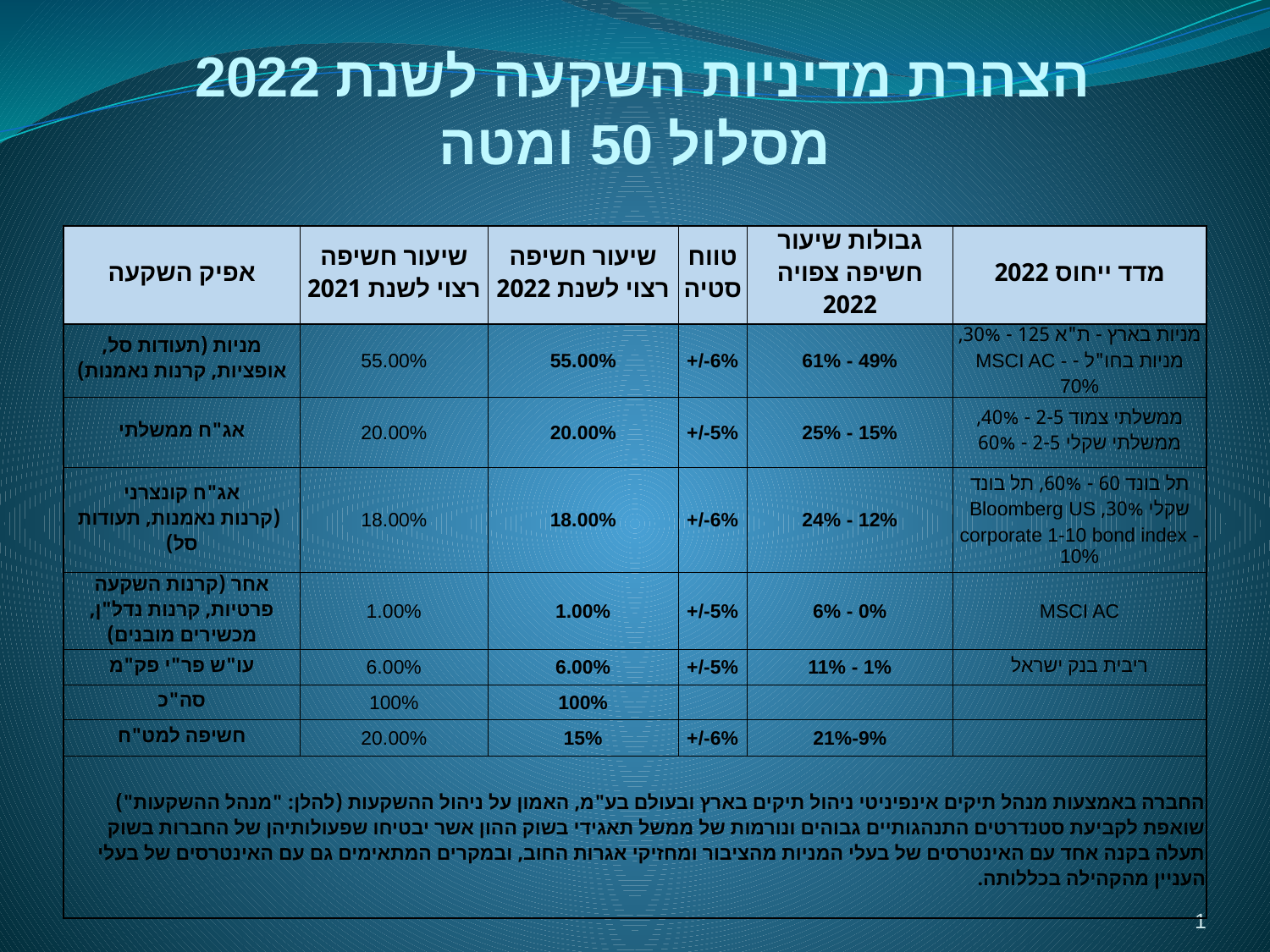

# הצהרת מדיניות השקעה לשנת 2022 מסלול 50 ומטה
| אפיק השקעה | שיעור חשיפה רצוי לשנת 2021 | שיעור חשיפה רצוי לשנת 2022 | טווח סטיה | גבולות שיעור חשיפה צפויה 2022 | מדד ייחוס 2022 |
| --- | --- | --- | --- | --- | --- |
| מניות (תעודות סל, אופציות, קרנות נאמנות) | 55.00% | 55.00% | +/-6% | 61% - 49% | מניות בארץ - ת"א 125 - 30%, מניות בחו"ל - MSCI AC - 70% |
| אג"ח ממשלתי | 20.00% | 20.00% | +/-5% | 25% - 15% | ממשלתי צמוד 2-5 - 40%, ממשלתי שקלי 2-5 - 60% |
| אג"ח קונצרני (קרנות נאמנות, תעודות סל) | 18.00% | 18.00% | +/-6% | 24% - 12% | תל בונד 60 - 60%, תל בונד שקלי 30%, Bloomberg US corporate 1-10 bond index - 10% |
| אחר (קרנות השקעה פרטיות, קרנות נדל"ן, מכשירים מובנים) | 1.00% | 1.00% | +/-5% | 6% - 0% | MSCI AC |
| עו"ש פר"י פק"מ | 6.00% | 6.00% | +/-5% | 11% - 1% | ריבית בנק ישראל |
| סה"כ | 100% | 100% |  |  |  |
| חשיפה למט"ח | 20.00% | 15% | +/-6% | 21%-9% |  |
|  |  |  |  |  |  |
| החברה באמצעות מנהל תיקים אינפיניטי ניהול תיקים בארץ ובעולם בע"מ, האמון על ניהול ההשקעות (להלן: "מנהל ההשקעות") שואפת לקביעת סטנדרטים התנהגותיים גבוהים ונורמות של ממשל תאגידי בשוק ההון אשר יבטיחו שפעולותיהן של החברות בשוק תעלה בקנה אחד עם האינטרסים של בעלי המניות מהציבור ומחזיקי אגרות החוב, ובמקרים המתאימים גם עם האינטרסים של בעלי העניין מהקהילה בכללותה. |  |  |  |  |  |
1